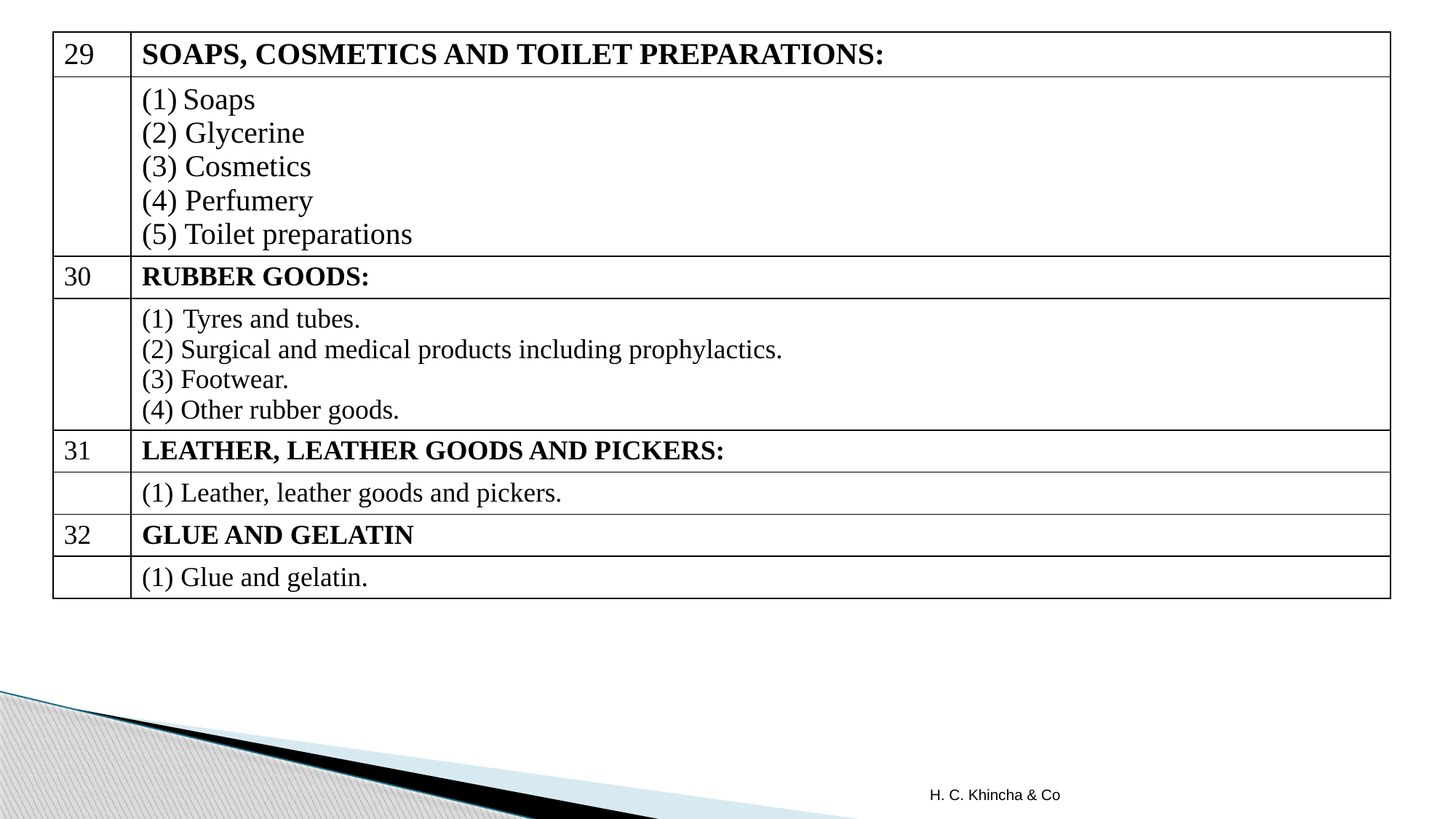

| 29 | SOAPS, COSMETICS AND TOILET PREPARATIONS: |
| --- | --- |
|  | Soaps (2) Glycerine (3) Cosmetics (4) Perfumery (5) Toilet preparations |
| 30 | RUBBER GOODS: |
|  | Tyres and tubes. (2) Surgical and medical products including prophylactics. (3) Footwear. (4) Other rubber goods. |
| 31 | LEATHER, LEATHER GOODS AND PICKERS: |
|  | (1) Leather, leather goods and pickers. |
| 32 | GLUE AND GELATIN |
|  | (1) Glue and gelatin. |
H. C. Khincha & Co